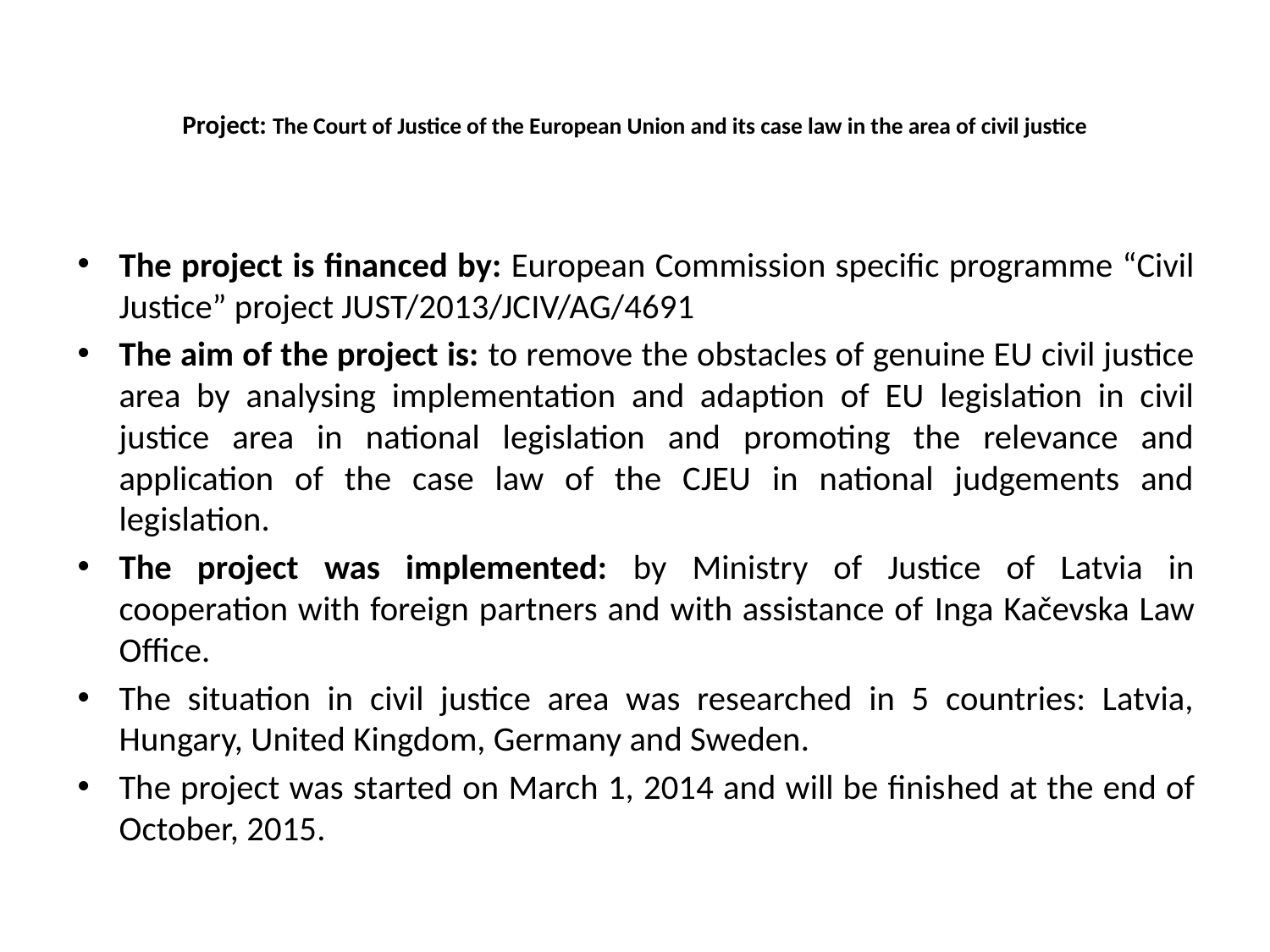

# Project: The Court of Justice of the European Union and its case law in the area of civil justice
The project is financed by: European Commission specific programme “Civil Justice” project JUST/2013/JCIV/AG/4691
The aim of the project is: to remove the obstacles of genuine EU civil justice area by analysing implementation and adaption of EU legislation in civil justice area in national legislation and promoting the relevance and application of the case law of the CJEU in national judgements and legislation.
The project was implemented: by Ministry of Justice of Latvia in cooperation with foreign partners and with assistance of Inga Kačevska Law Office.
The situation in civil justice area was researched in 5 countries: Latvia, Hungary, United Kingdom, Germany and Sweden.
The project was started on March 1, 2014 and will be finished at the end of October, 2015.